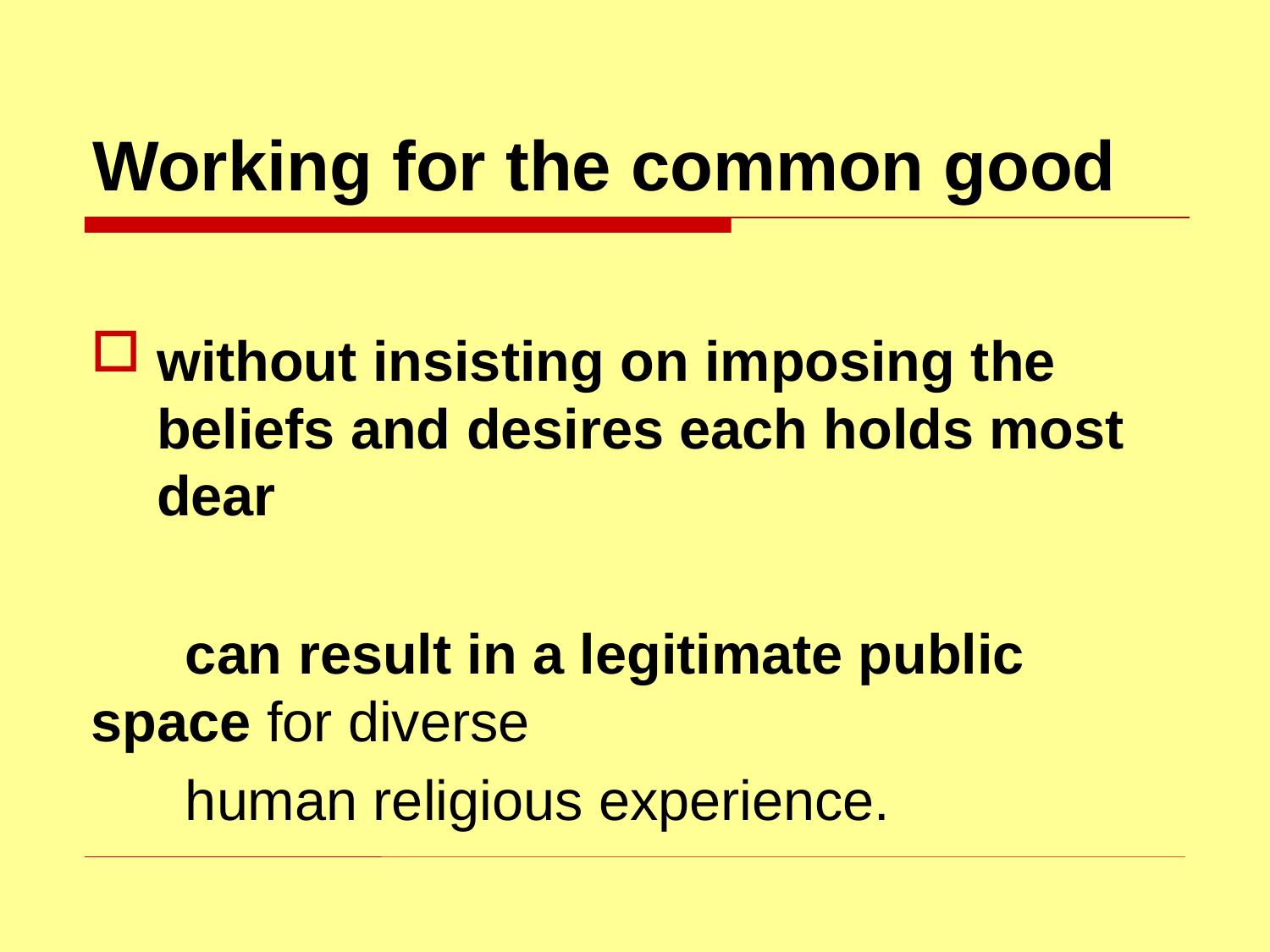

# Working for the common good

without insisting on imposing the beliefs and desires each holds most dear

      can result in a legitimate public space for diverse
      human religious experience.